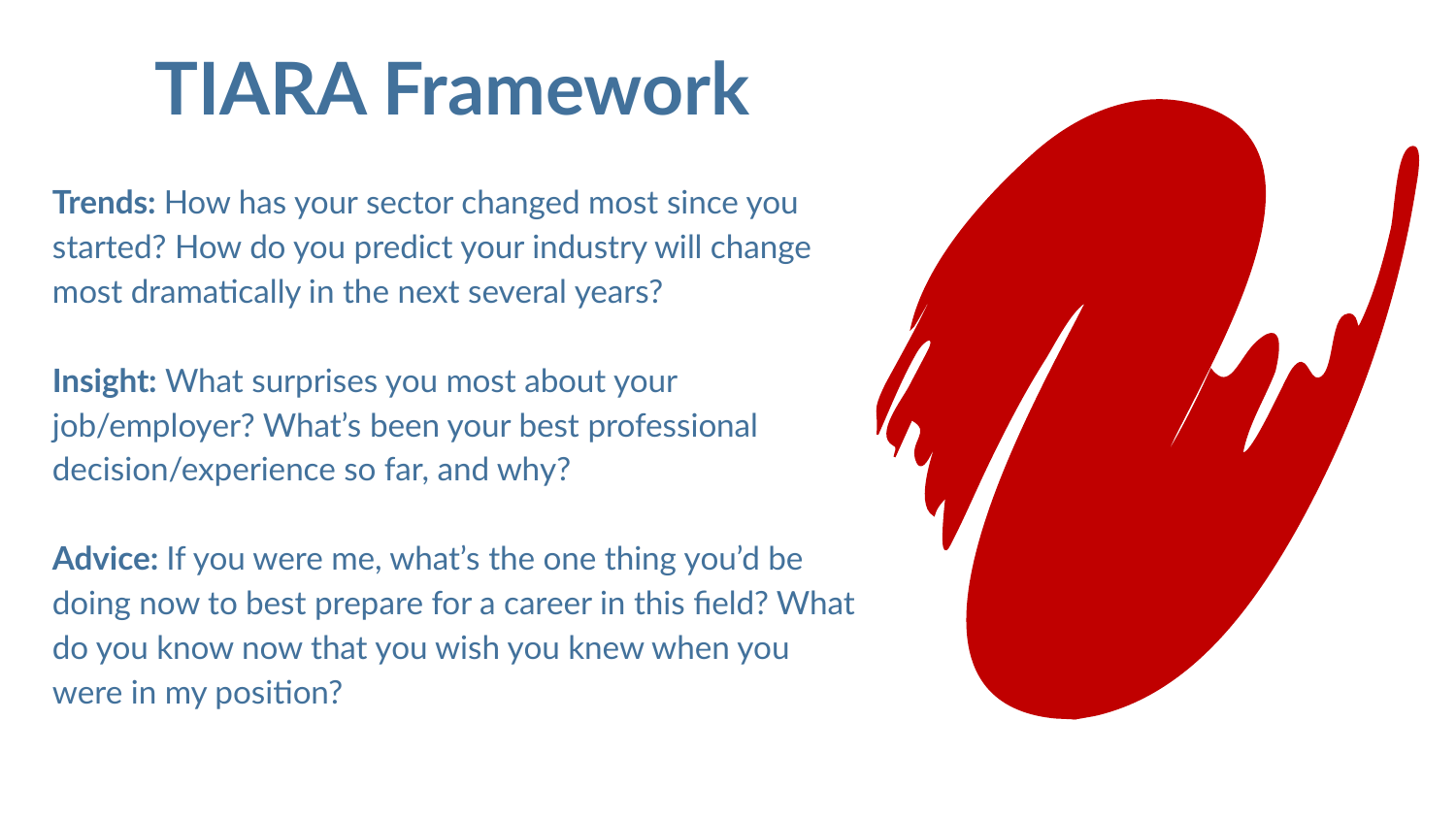

TIARA Framework

Trends: How has your sector changed most since you started? How do you predict your industry will change most dramatically in the next several years?

Insight: What surprises you most about your job/employer? What’s been your best professional decision/experience so far, and why?

Advice: If you were me, what’s the one thing you’d be doing now to best prepare for a career in this field? What do you know now that you wish you knew when you were in my position?